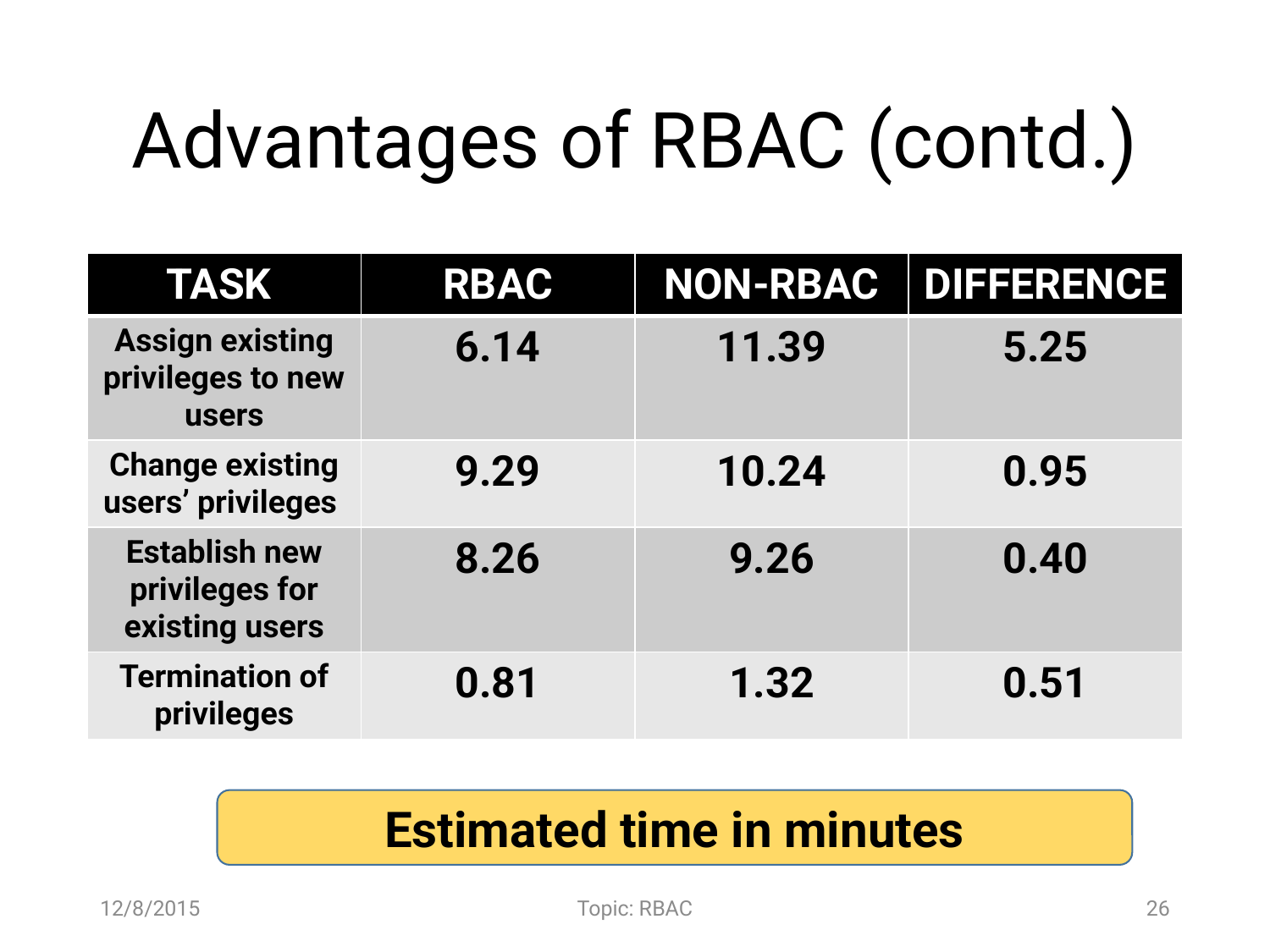

# Advantages of RBAC (contd.)
| TASK | RBAC | NON-RBAC | DIFFERENCE |
| --- | --- | --- | --- |
| Assign existing privileges to new users | 6.14 | 11.39 | 5.25 |
| Change existing users’ privileges | 9.29 | 10.24 | 0.95 |
| Establish new privileges for existing users | 8.26 | 9.26 | 0.40 |
| Termination of privileges | 0.81 | 1.32 | 0.51 |
Estimated time in minutes
12/8/2015
Topic: RBAC
26